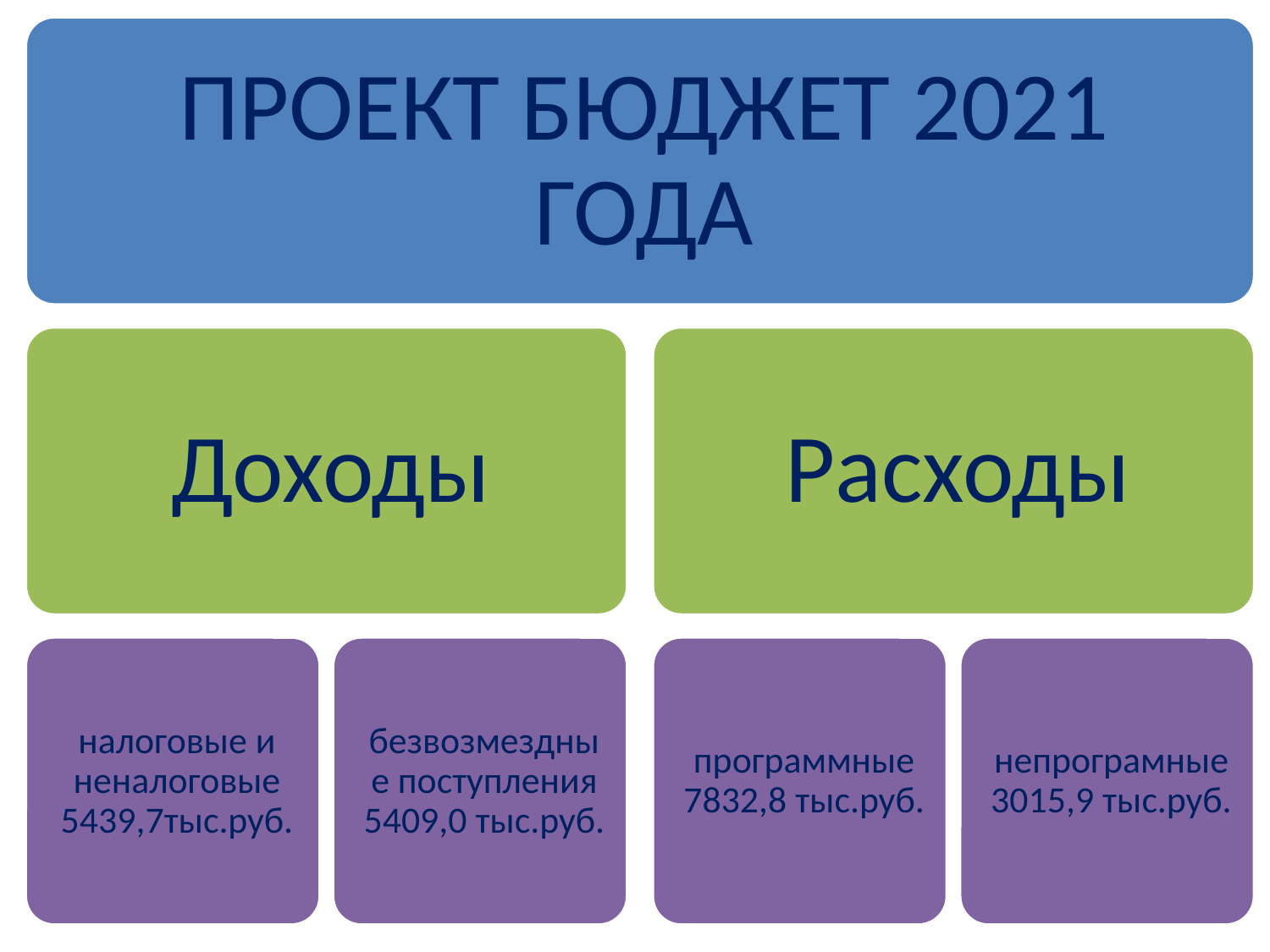

ПРОЕКТ БЮДЖЕТ 2021 ГОДА
Доходы
налоговые и неналоговые 5439,7тыс.руб.
безвозмездные поступления 5409,0 тыс.руб.
Расходы
программные 7832,8 тыс.руб.
непрограмные 3015,9 тыс.руб.